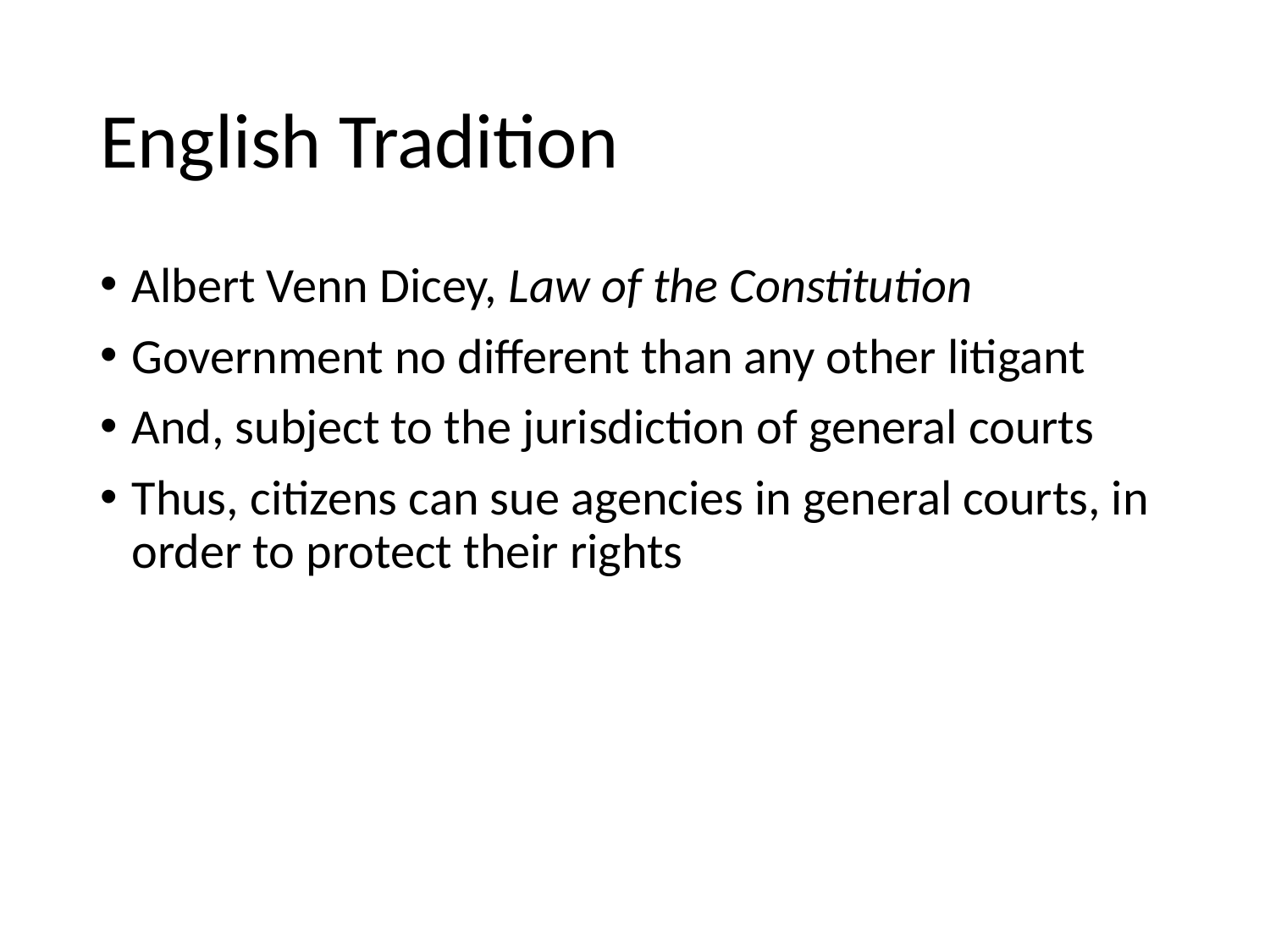

# English Tradition
Albert Venn Dicey, Law of the Constitution
Government no different than any other litigant
And, subject to the jurisdiction of general courts
Thus, citizens can sue agencies in general courts, in order to protect their rights